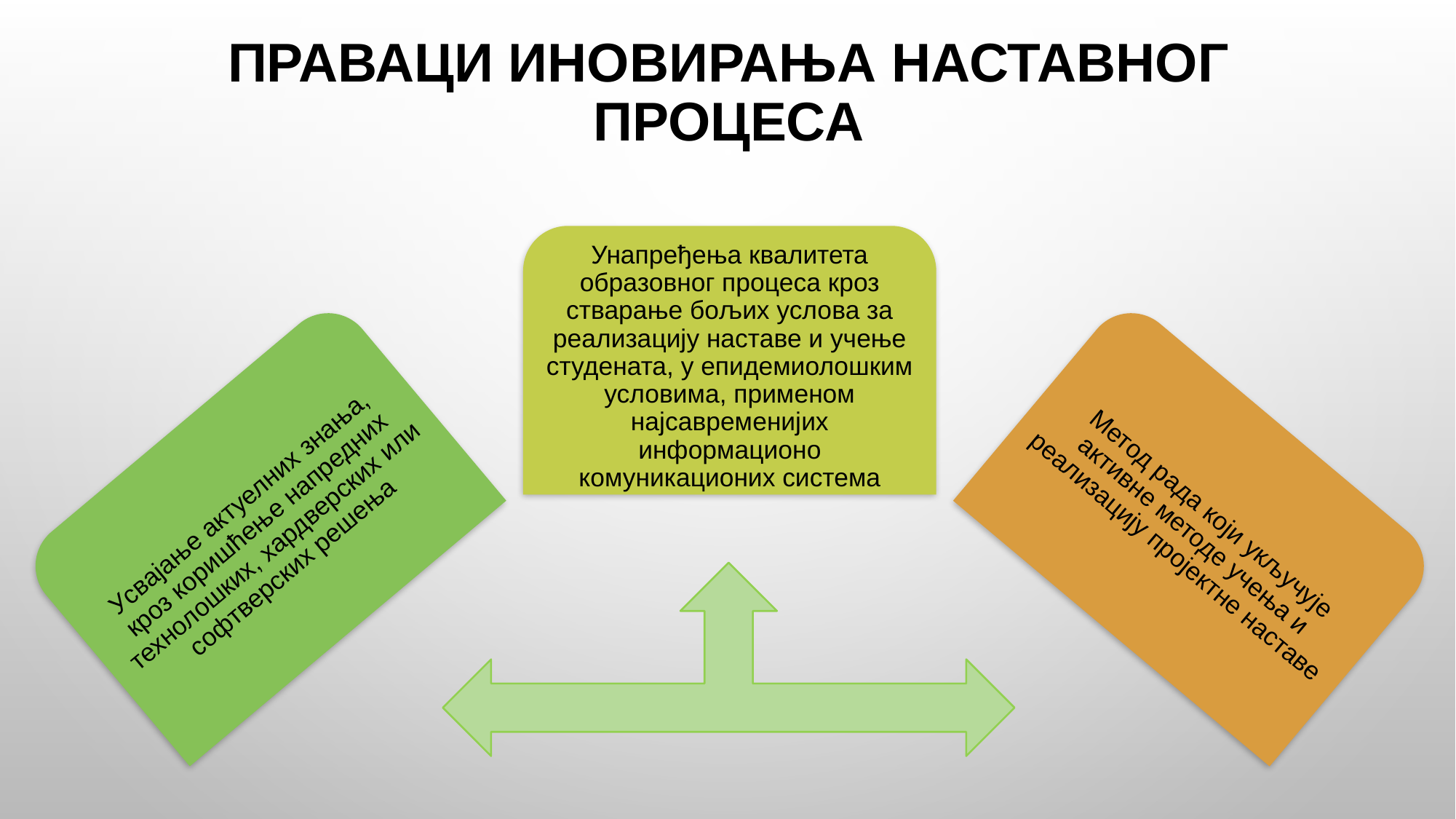

# Праваци иновирања наставног процеса
Усвајање актуелних знања, кроз коришћење напредних технолошких, хардверских или софтверских решења
Унапређења квалитета образовног процеса кроз стварање бољих услова за реализацију наставе и учење студената, у епидемиолошким условима, применом најсавременијих информационo комуникационих система
Метод рада који укључује активне методе учења и реализацију пројектне наставе